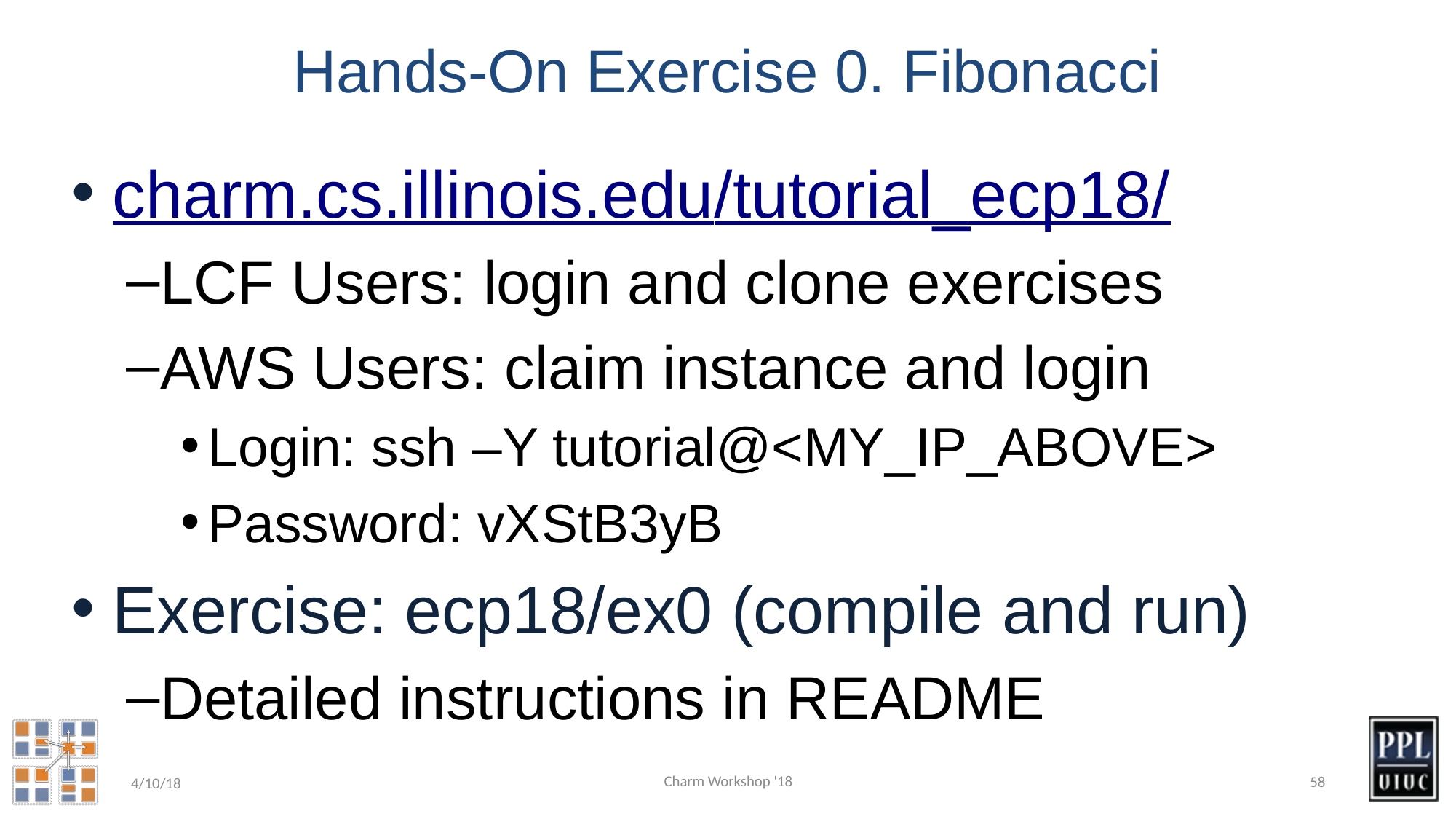

# Hands-On Exercise 0. Fibonacci
charm.cs.illinois.edu/tutorial_ecp18/
LCF Users: login and clone exercises
AWS Users: claim instance and login
Login: ssh –Y tutorial@<MY_IP_ABOVE>
Password: vXStB3yB
Exercise: ecp18/ex0 (compile and run)
Detailed instructions in README
Charm Workshop '18
58
4/10/18